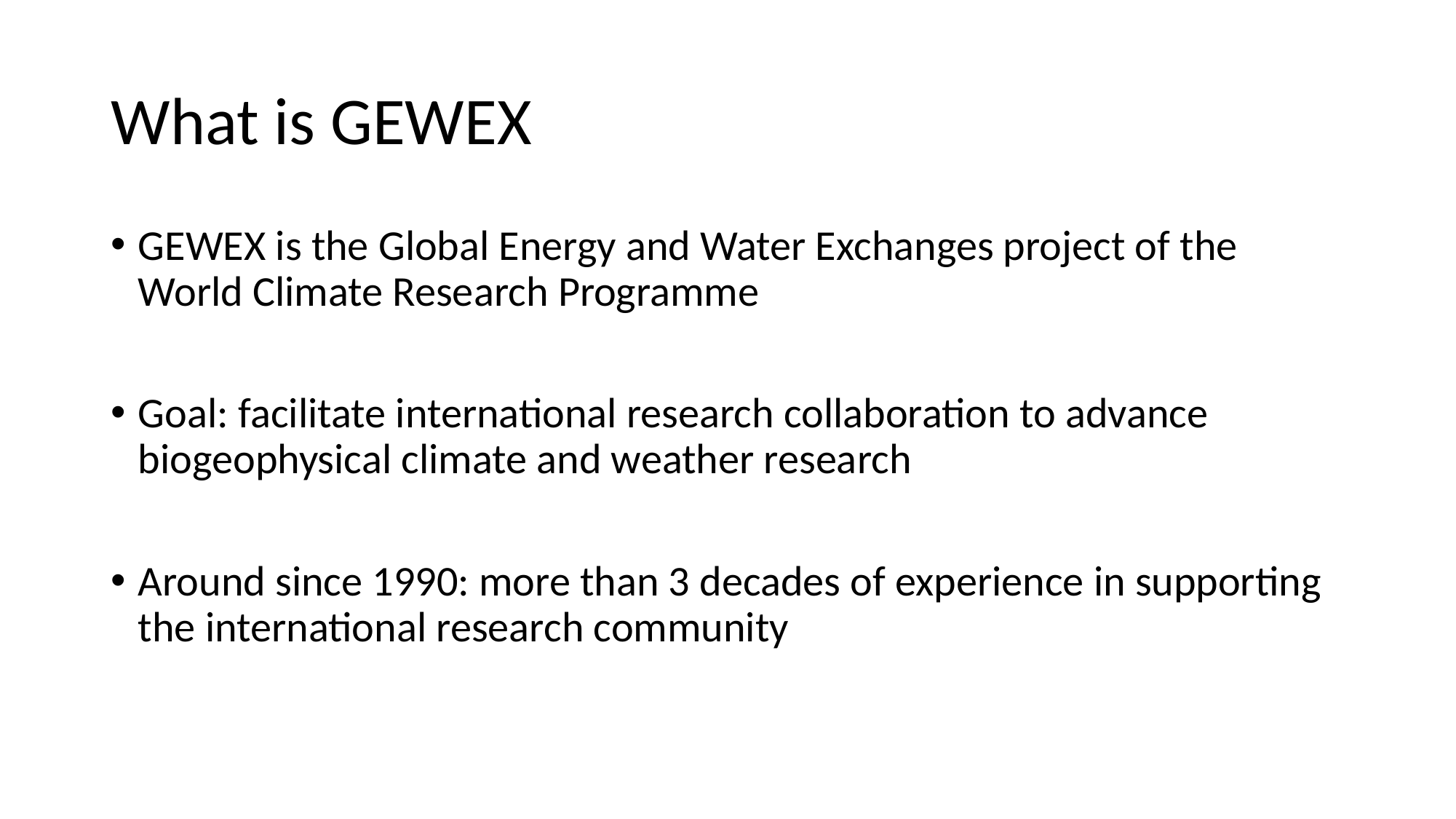

# What is GEWEX
GEWEX is the Global Energy and Water Exchanges project of the World Climate Research Programme

Goal: facilitate international research collaboration to advance biogeophysical climate and weather research

Around since 1990: more than 3 decades of experience in supporting the international research community